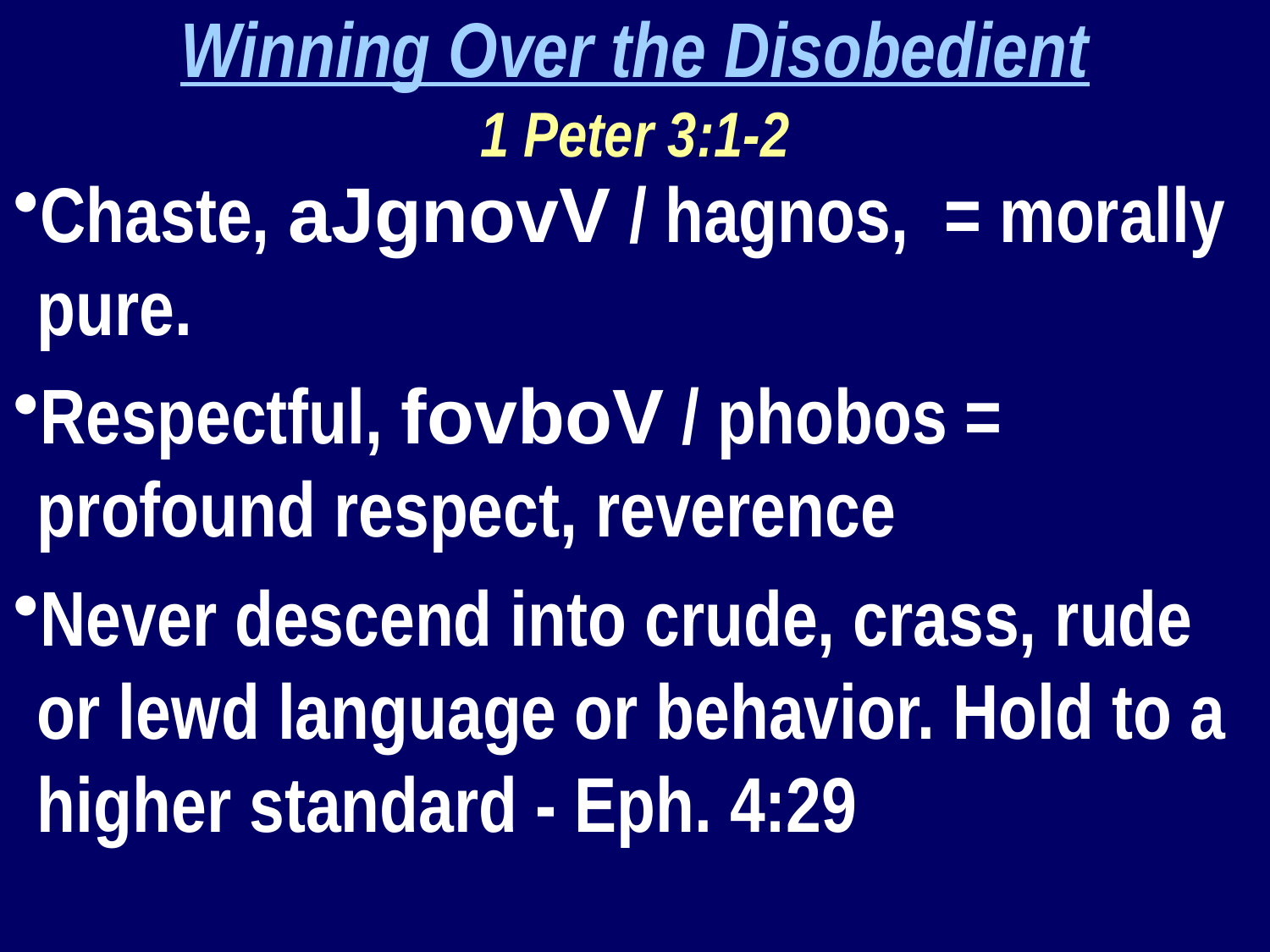

Winning Over the Disobedient
1 Peter 3:1-2
Chaste, aJgnovV / hagnos,  = morally pure.
Respectful, fovboV / phobos = profound respect, reverence
Never descend into crude, crass, rude or lewd language or behavior. Hold to a higher standard - Eph. 4:29